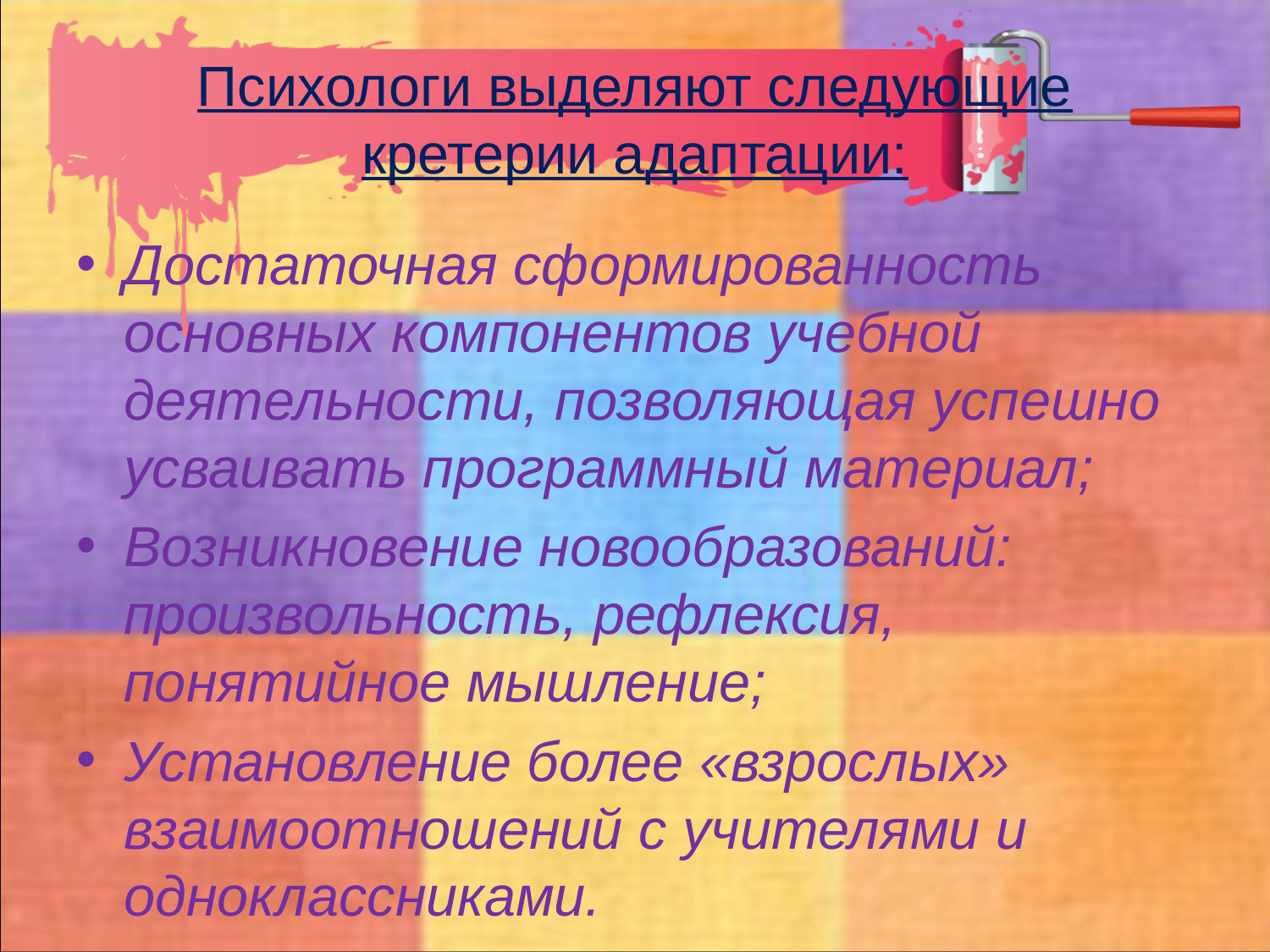

# Психологи выделяют следующие кретерии адаптации:
Достаточная сформированность основных компонентов учебной деятельности, позволяющая успешно усваивать программный материал;
Возникновение новообразований: произвольность, рефлексия, понятийное мышление;
Установление более «взрослых» взаимоотношений с учителями и одноклассниками.